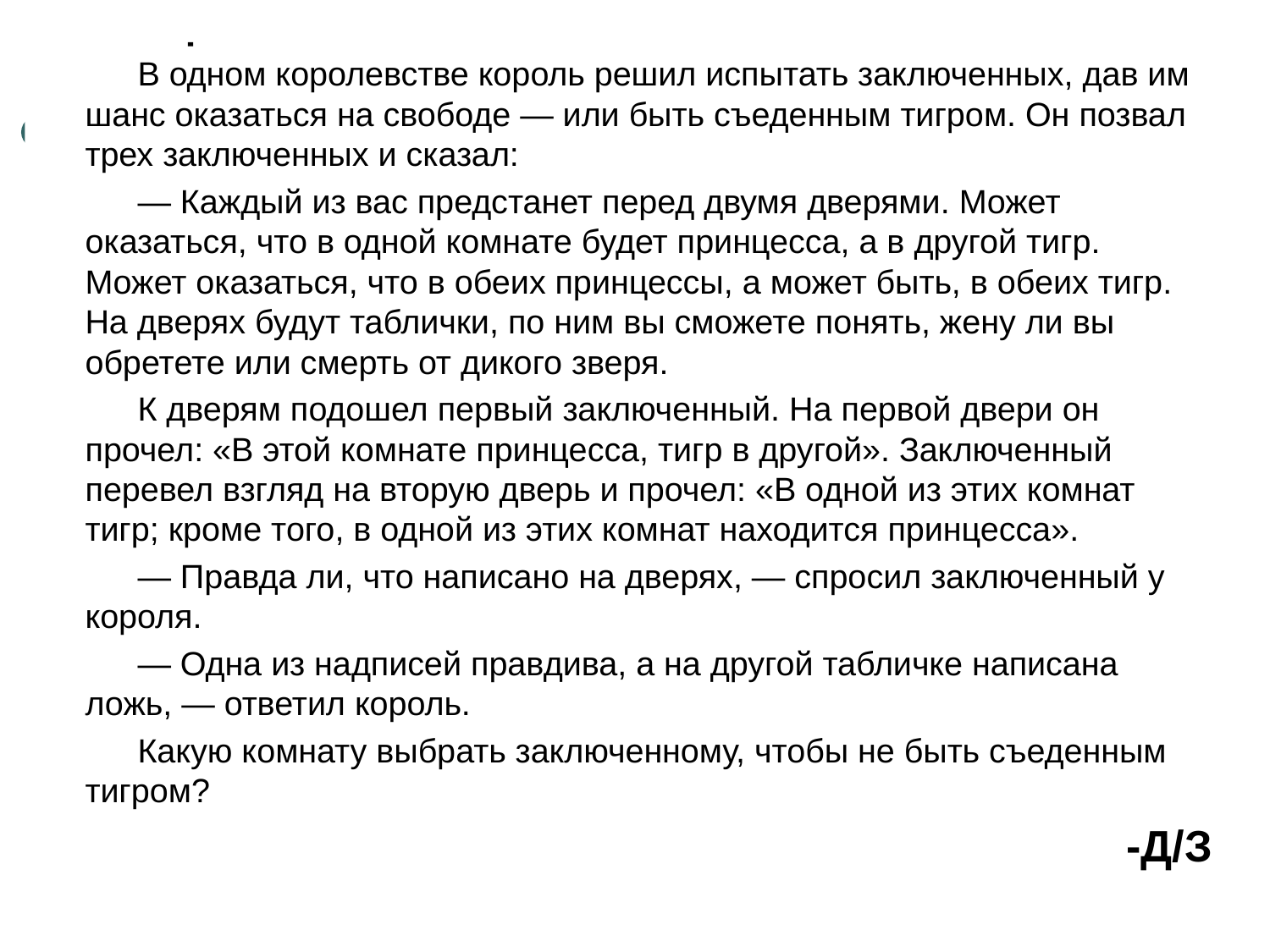

#
В одном королевстве король решил испытать заключенных, дав им шанс оказаться на свободе — или быть съеденным тигром. Он позвал трех заключенных и сказал:
— Каждый из вас предстанет перед двумя дверями. Может оказаться, что в одной комнате будет принцесса, а в другой тигр. Может оказаться, что в обеих принцессы, а может быть, в обеих тигр. На дверях будут таблички, по ним вы сможете понять, жену ли вы обретете или смерть от дикого зверя.
К дверям подошел первый заключенный. На первой двери он прочел: «В этой комнате принцесса, тигр в другой». Заключенный перевел взгляд на вторую дверь и прочел: «В одной из этих комнат тигр; кроме того, в одной из этих комнат находится принцесса».
— Правда ли, что написано на дверях, — спросил заключенный у короля.
— Одна из надписей правдива, а на другой табличке написана ложь, — ответил король.
Какую комнату выбрать заключенному, чтобы не быть съеденным тигром?
-Д/З